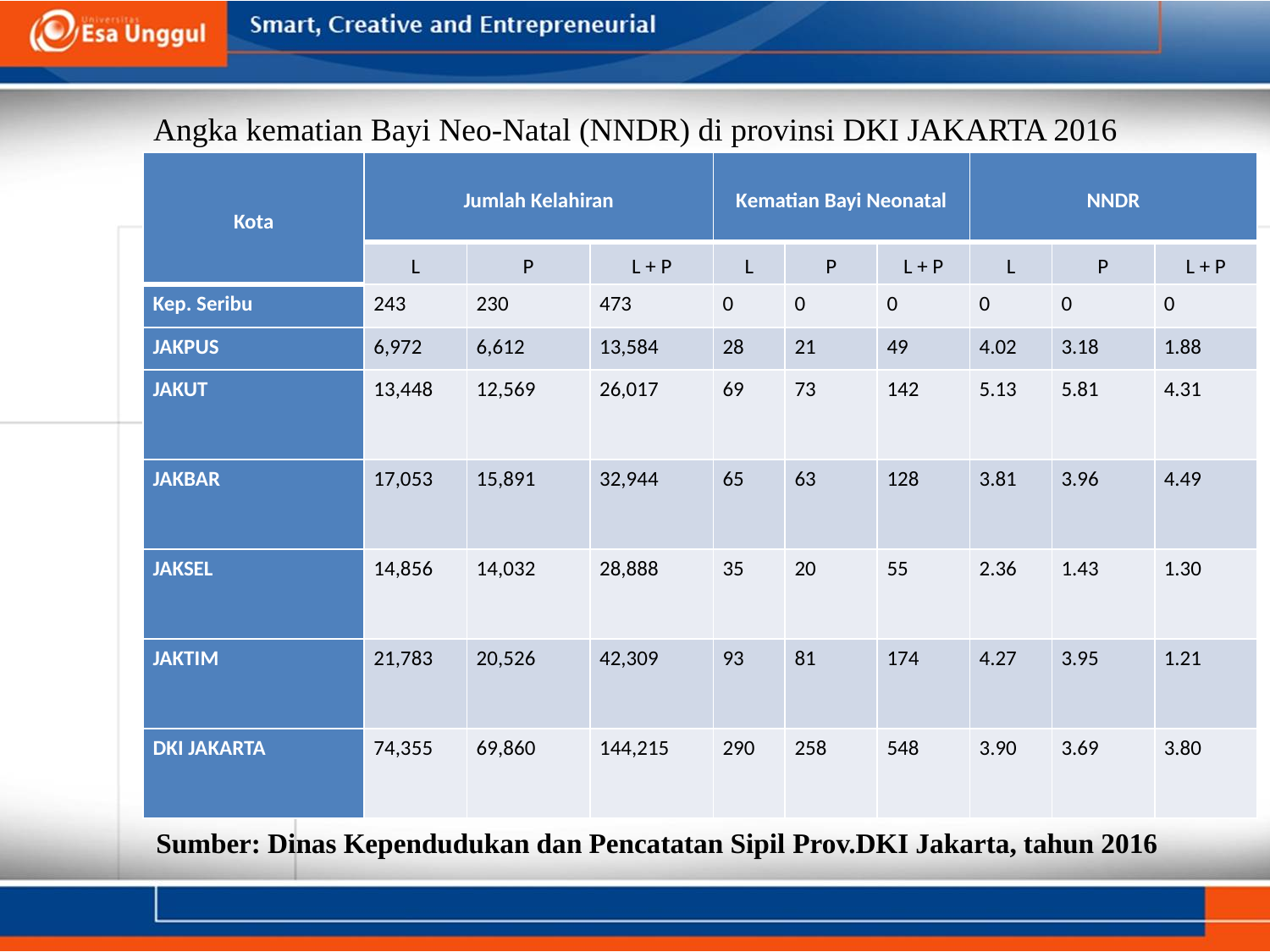

# Angka kematian Bayi Neo-Natal (NNDR) di provinsi DKI JAKARTA 2016
| Kota | Jumlah Kelahiran |  |  | Kematian Bayi Neonatal |  |  | NNDR |  |  |
| --- | --- | --- | --- | --- | --- | --- | --- | --- | --- |
|  | L | P | L + P | L | P | L + P | L | P | L + P |
| Kep. Seribu | 243 | 230 | 473 | 0 | 0 | 0 | 0 | 0 | 0 |
| JAKPUS | 6,972 | 6,612 | 13,584 | 28 | 21 | 49 | 4.02 | 3.18 | 1.88 |
| JAKUT | 13,448 | 12,569 | 26,017 | 69 | 73 | 142 | 5.13 | 5.81 | 4.31 |
| JAKBAR | 17,053 | 15,891 | 32,944 | 65 | 63 | 128 | 3.81 | 3.96 | 4.49 |
| JAKSEL | 14,856 | 14,032 | 28,888 | 35 | 20 | 55 | 2.36 | 1.43 | 1.30 |
| JAKTIM | 21,783 | 20,526 | 42,309 | 93 | 81 | 174 | 4.27 | 3.95 | 1.21 |
| DKI JAKARTA | 74,355 | 69,860 | 144,215 | 290 | 258 | 548 | 3.90 | 3.69 | 3.80 |
Sumber: Dinas Kependudukan dan Pencatatan Sipil Prov.DKI Jakarta, tahun 2016